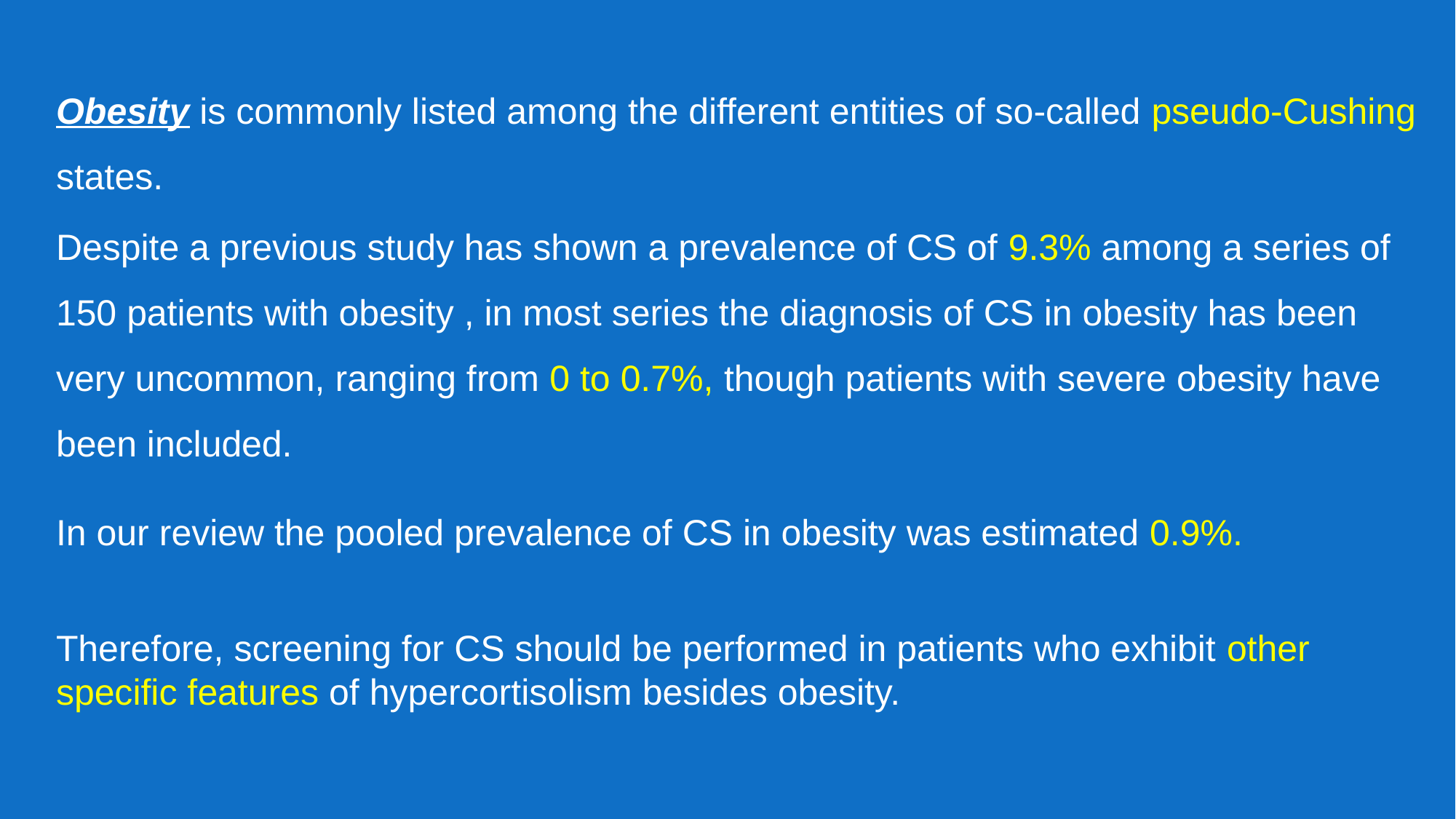

Obesity is commonly listed among the different entities of so-called pseudo-Cushing states.
Despite a previous study has shown a prevalence of CS of 9.3% among a series of 150 patients with obesity , in most series the diagnosis of CS in obesity has been very uncommon, ranging from 0 to 0.7%, though patients with severe obesity have been included.
In our review the pooled prevalence of CS in obesity was estimated 0.9%.
Therefore, screening for CS should be performed in patients who exhibit other specific features of hypercortisolism besides obesity.